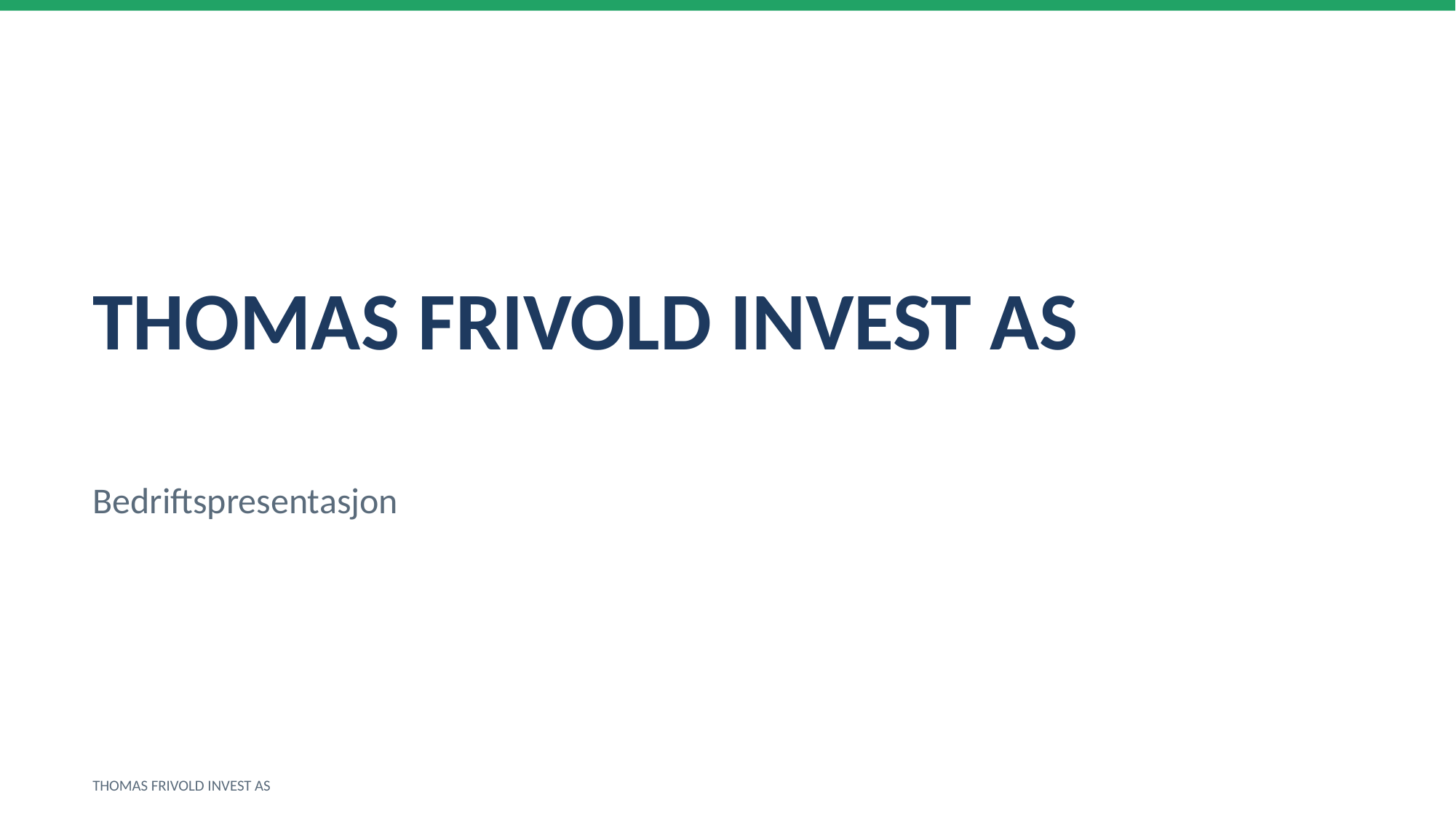

THOMAS FRIVOLD INVEST AS
Bedriftspresentasjon
THOMAS FRIVOLD INVEST AS